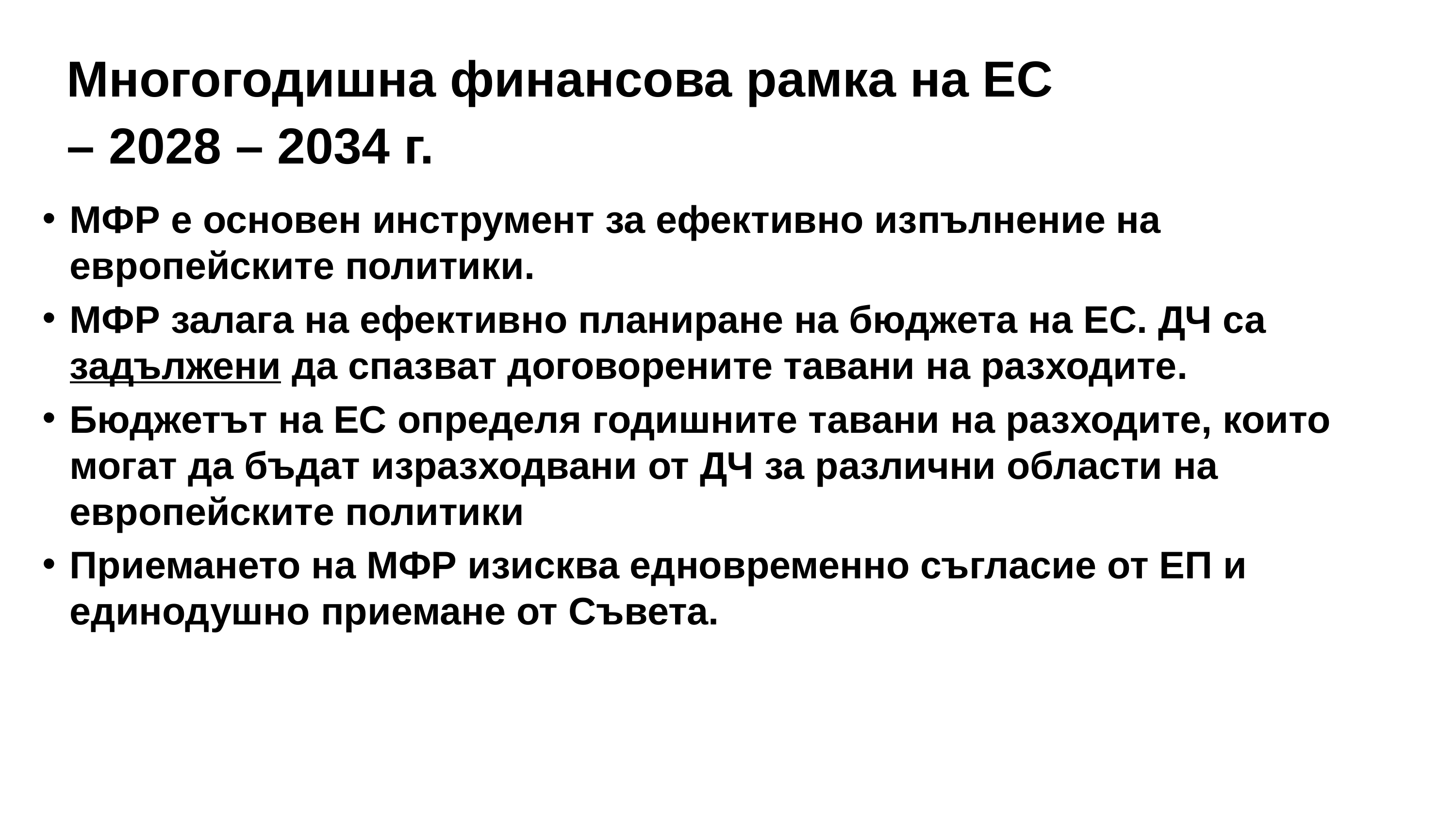

Многогодишна финансова рамка на ЕС
– 2028 – 2034 г.
МФР е основен инструмент за ефективно изпълнение на европейските политики.
МФР залага на ефективно планиране на бюджета на ЕС. ДЧ са задължени да спазват договорените тавани на разходите.
Бюджетът на ЕС определя годишните тавани на разходите, които могат да бъдат изразходвани от ДЧ за различни области на европейските политики
Приемането на МФР изисква едновременно съгласие от ЕП и единодушно приемане от Съвета.